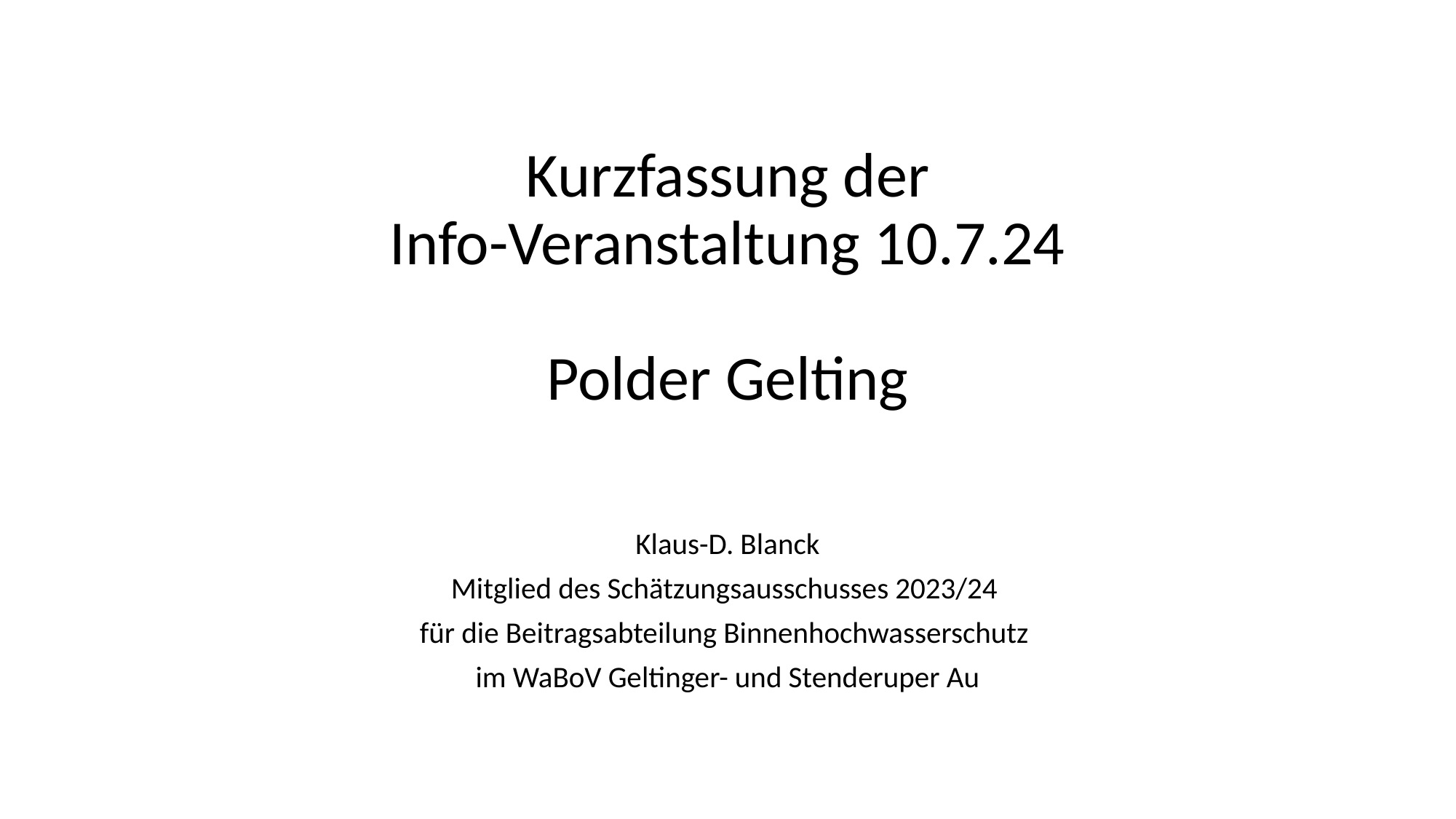

# Kurzfassung der Info-Veranstaltung 10.7.24 Polder Gelting

Klaus-D. Blanck
Mitglied des Schätzungsausschusses 2023/24
für die Beitragsabteilung Binnenhochwasserschutz
im WaBoV Geltinger- und Stenderuper Au